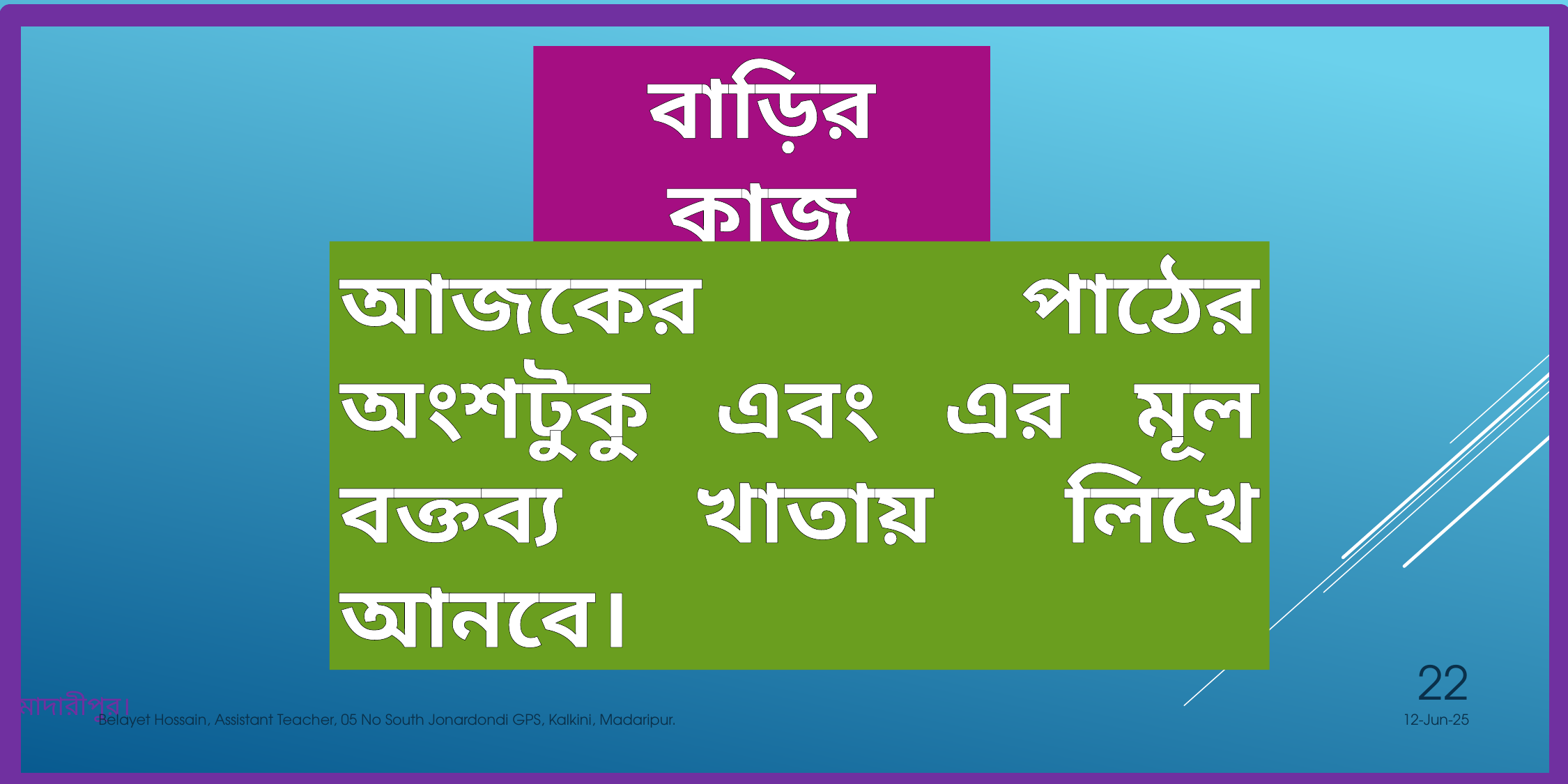

বাড়ির কাজ
আজকের পাঠের অংশটুকু এবং এর মূল বক্তব্য খাতায় লিখে আনবে।
22
Belayet Hossain, Assistant Teacher, 05 No South Jonardondi GPS, Kalkini, Madaripur.
12-Jun-25